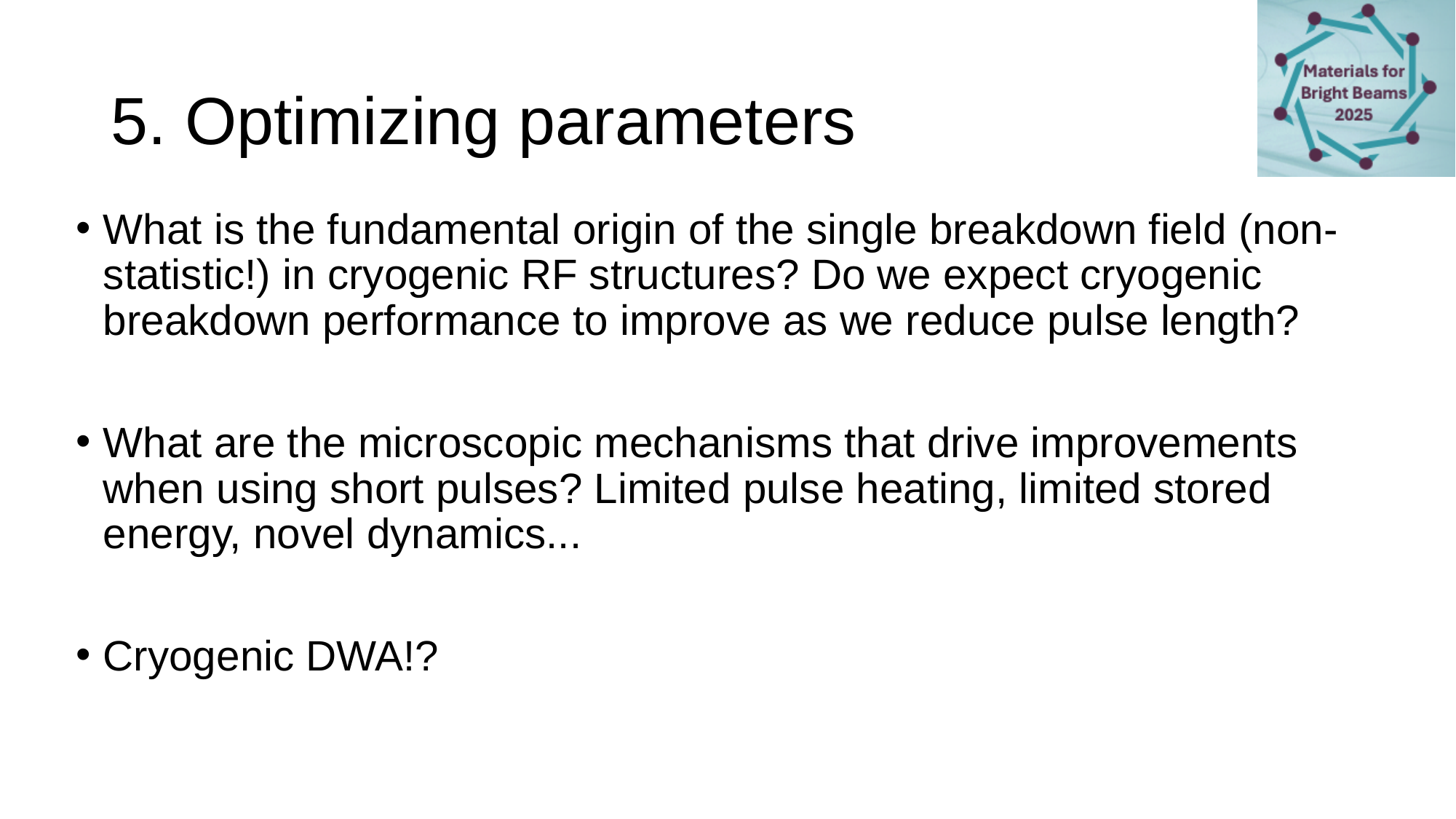

# 5. Optimizing parameters
What is the fundamental origin of the single breakdown field (non-statistic!) in cryogenic RF structures? Do we expect cryogenic breakdown performance to improve as we reduce pulse length?

What are the microscopic mechanisms that drive improvements when using short pulses? Limited pulse heating, limited stored energy, novel dynamics...

Cryogenic DWA!?